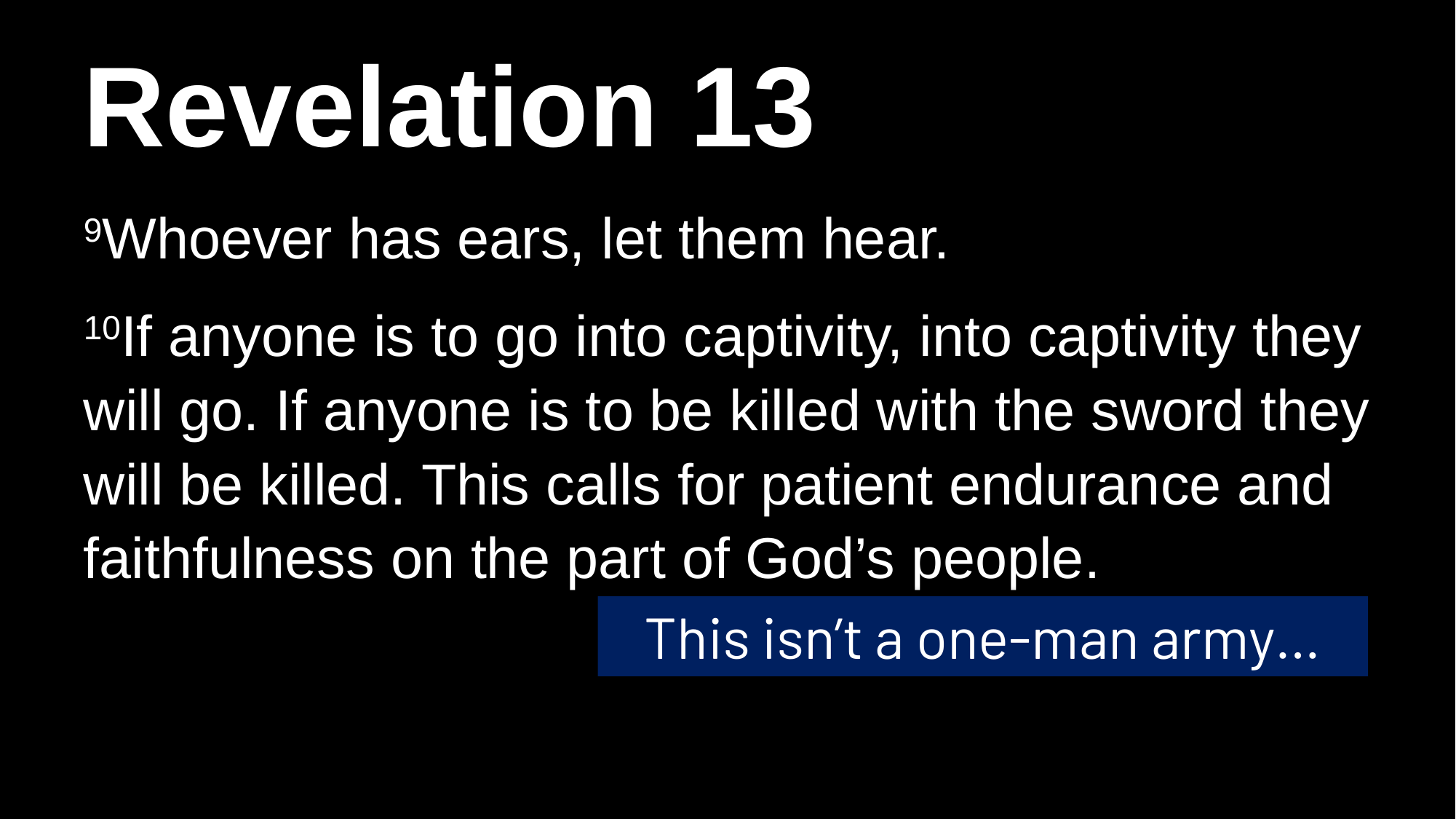

# Revelation 13
9Whoever has ears, let them hear.
10If anyone is to go into captivity, into captivity they will go. If anyone is to be killed with the sword they will be killed. This calls for patient endurance and faithfulness on the part of God’s people.
This isn’t a one-man army…